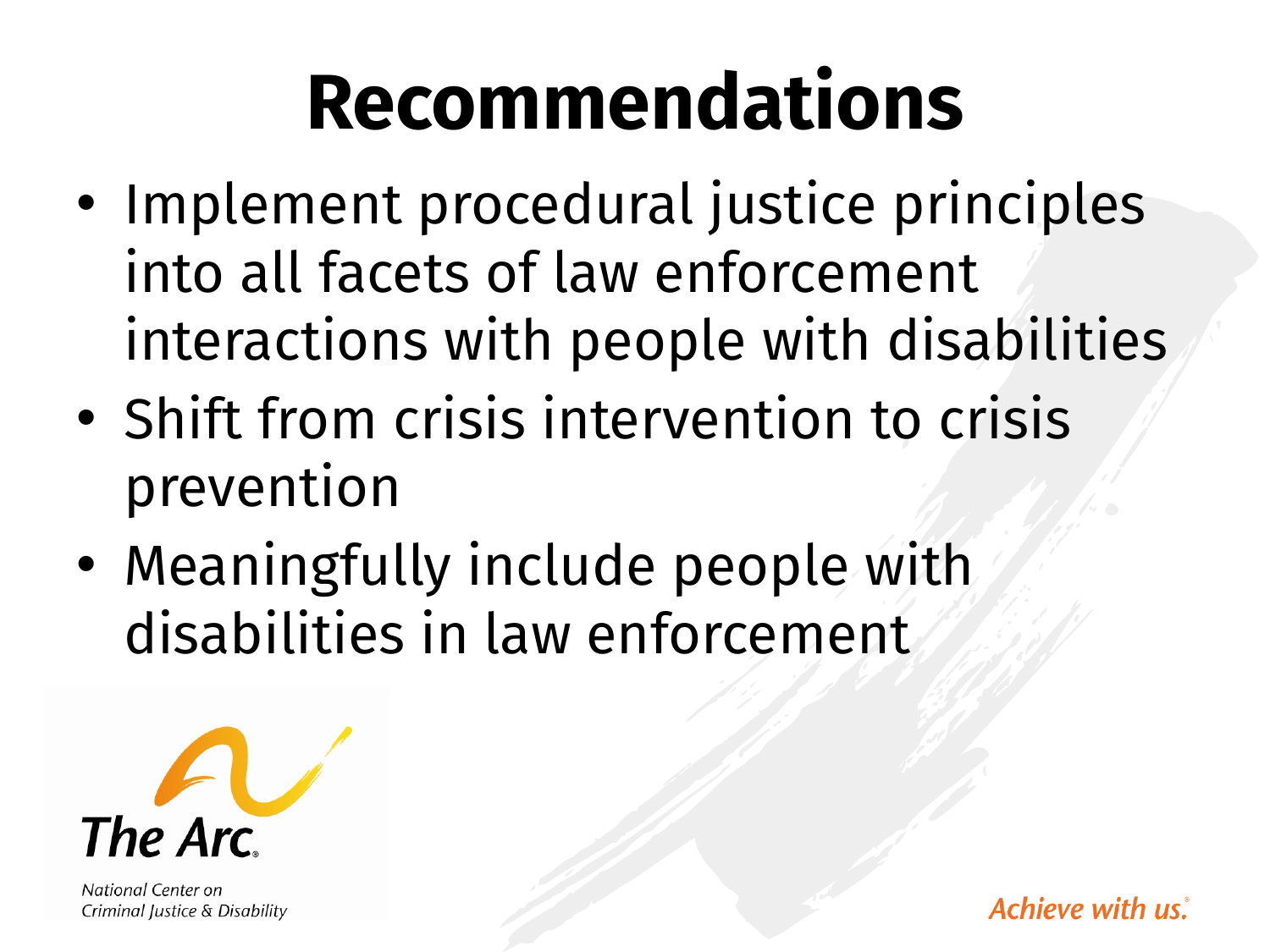

# Recommendations
Implement procedural justice principles into all facets of law enforcement interactions with people with disabilities
Shift from crisis intervention to crisis prevention
Meaningfully include people with disabilities in law enforcement